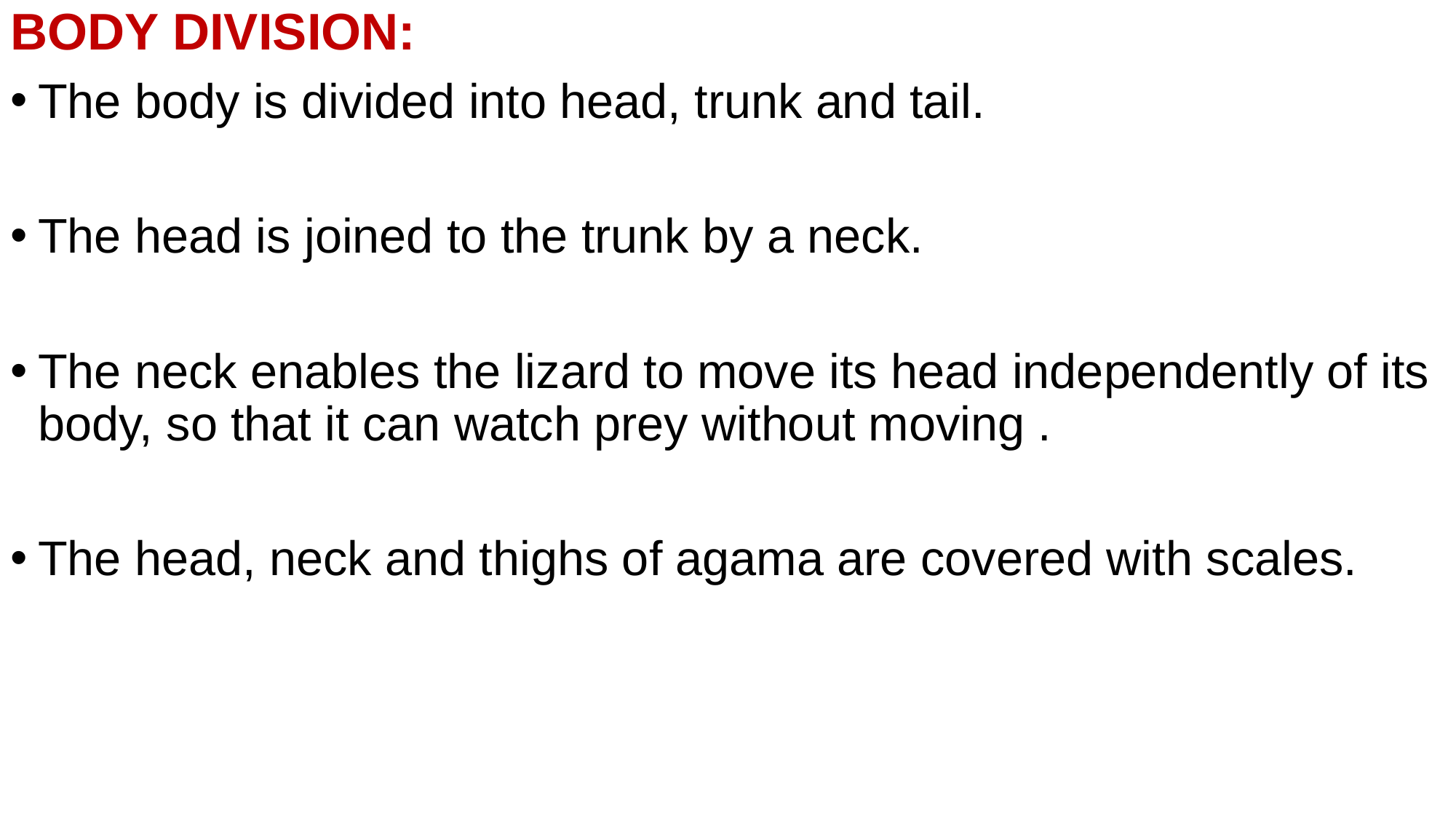

BODY DIVISION:
The body is divided into head, trunk and tail.

The head is joined to the trunk by a neck.

The neck enables the lizard to move its head independently of its body, so that it can watch prey without moving .

The head, neck and thighs of agama are covered with scales.